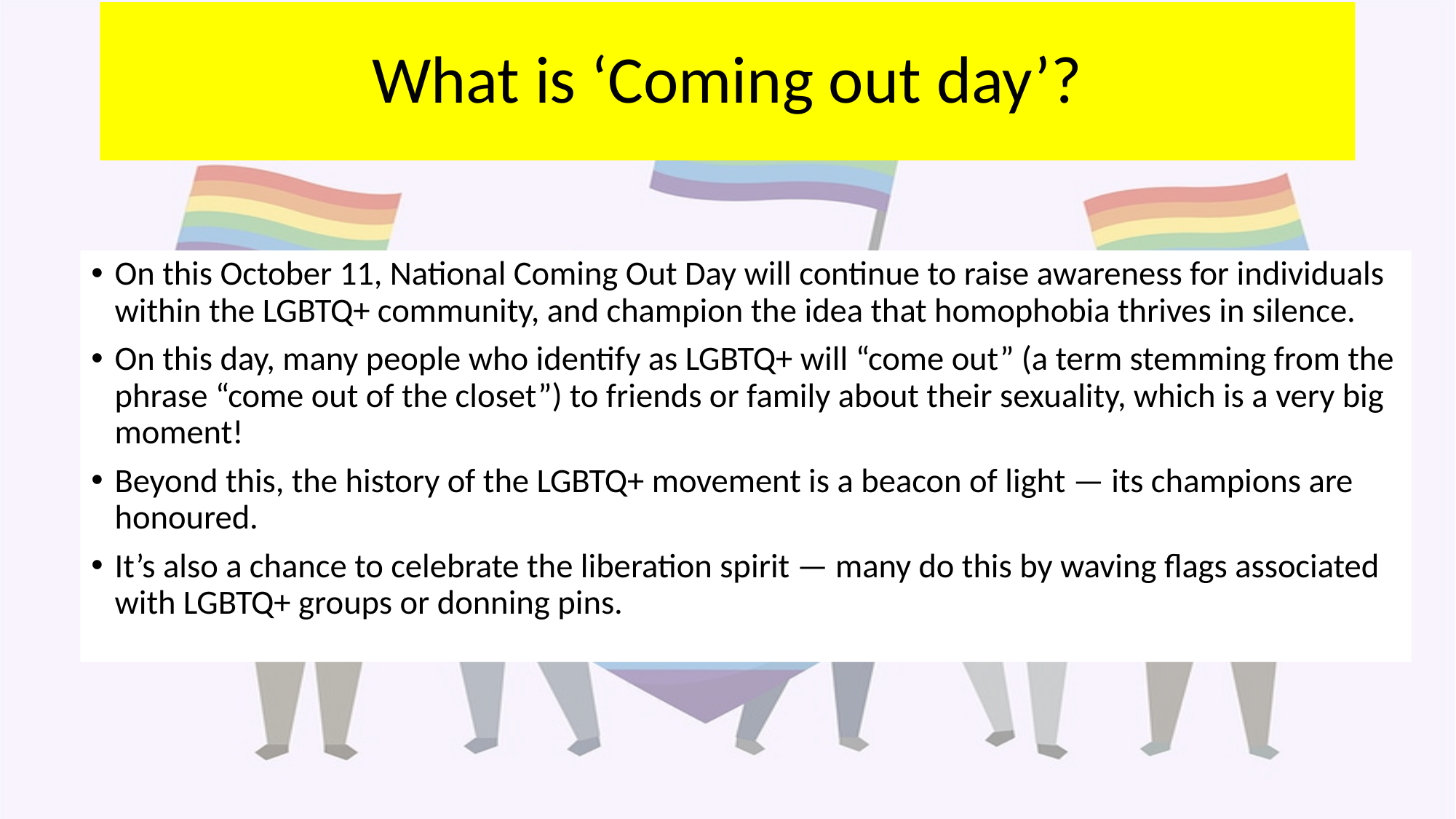

# What is ‘Coming out day’?
On this October 11, National Coming Out Day will continue to raise awareness for individuals within the LGBTQ+ community, and champion the idea that homophobia thrives in silence.
On this day, many people who identify as LGBTQ+ will “come out” (a term stemming from the phrase “come out of the closet”) to friends or family about their sexuality, which is a very big moment!
Beyond this, the history of the LGBTQ+ movement is a beacon of light — its champions are honoured.
It’s also a chance to celebrate the liberation spirit — many do this by waving flags associated with LGBTQ+ groups or donning pins.